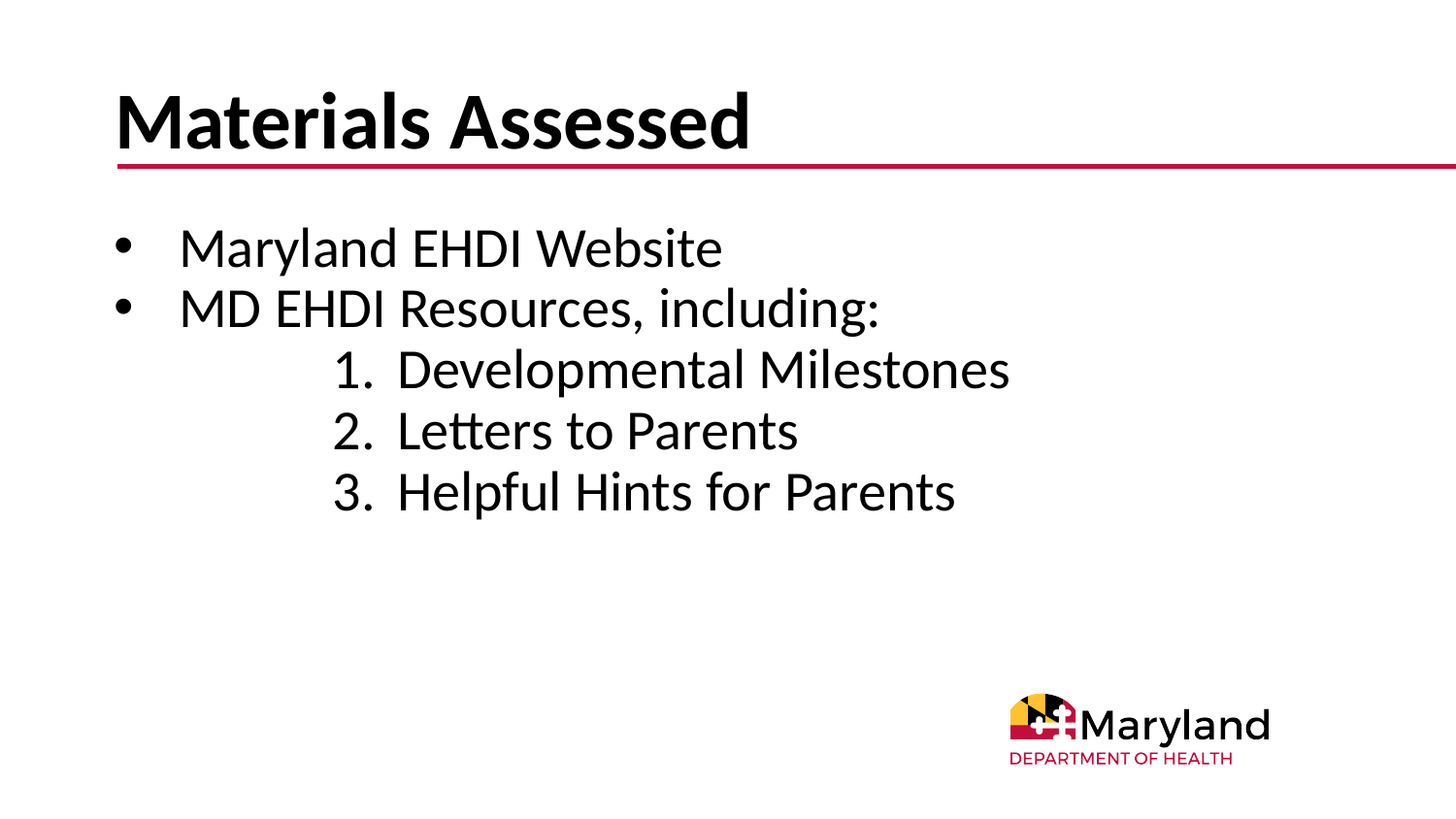

# Materials Assessed
Maryland EHDI Website
MD EHDI Resources, including:
Developmental Milestones
Letters to Parents
Helpful Hints for Parents